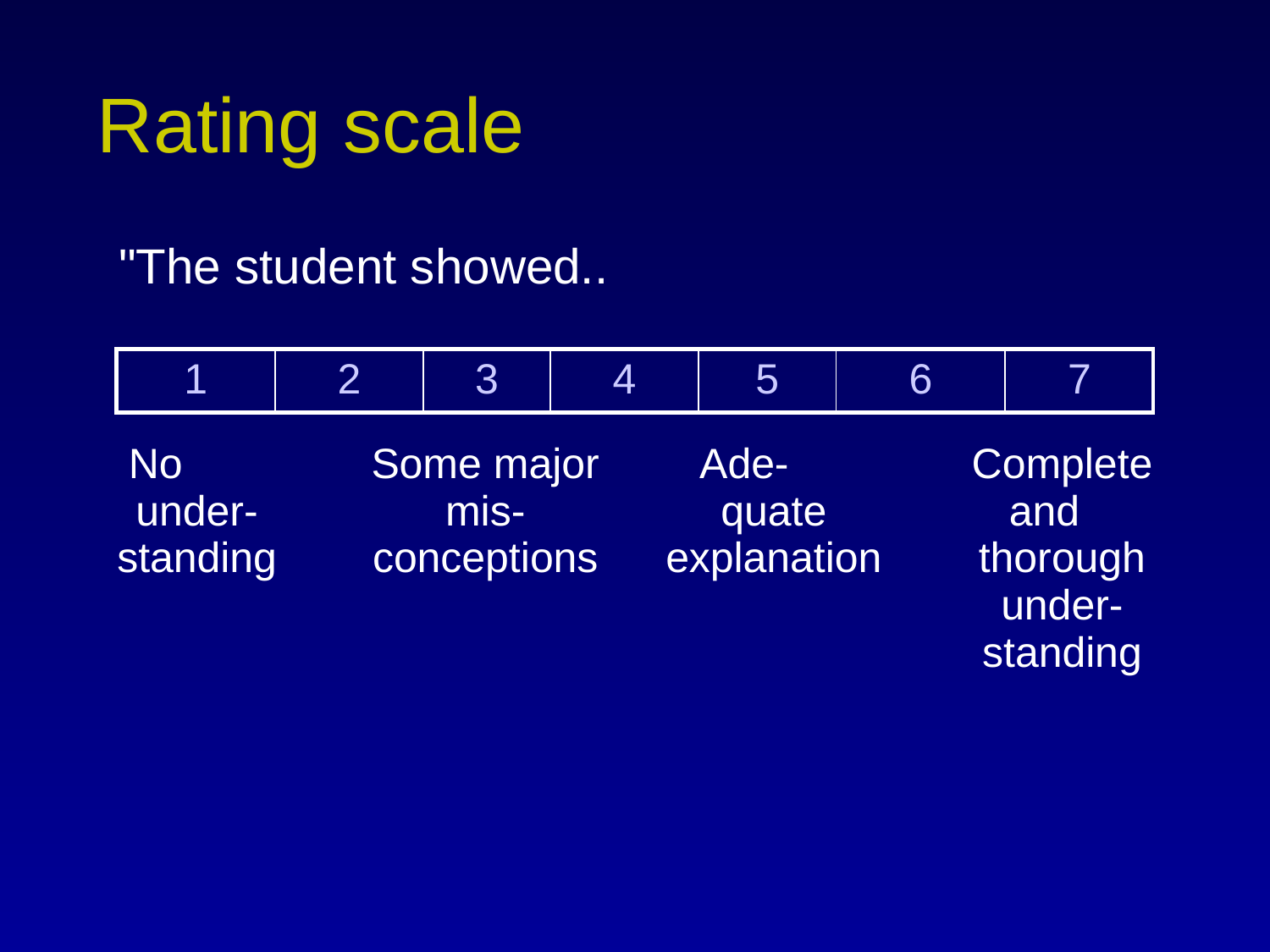

# Rating scale
| "The student showed.. |
| --- |
| 1 | 2 | 3 | 4 | 5 | 6 | 7 |
| --- | --- | --- | --- | --- | --- | --- |
| No under-standing | Some major mis-conceptions | Ade- quate explanation | Complete and thorough under-standing |
| --- | --- | --- | --- |